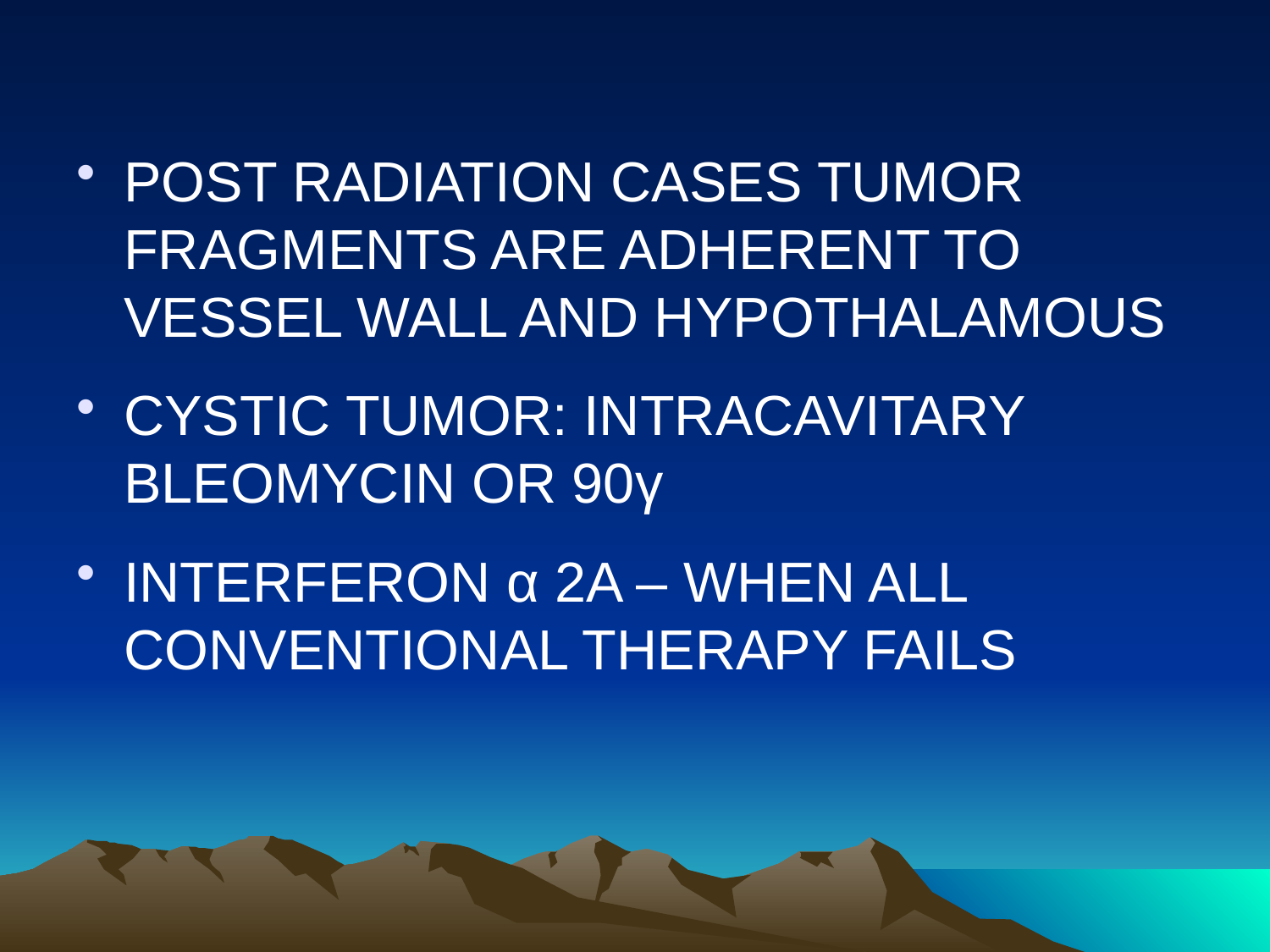

POST RADIATION CASES TUMOR FRAGMENTS ARE ADHERENT TO VESSEL WALL AND HYPOTHALAMOUS
CYSTIC TUMOR: INTRACAVITARY BLEOMYCIN OR 90γ
INTERFERON α 2A – WHEN ALL CONVENTIONAL THERAPY FAILS